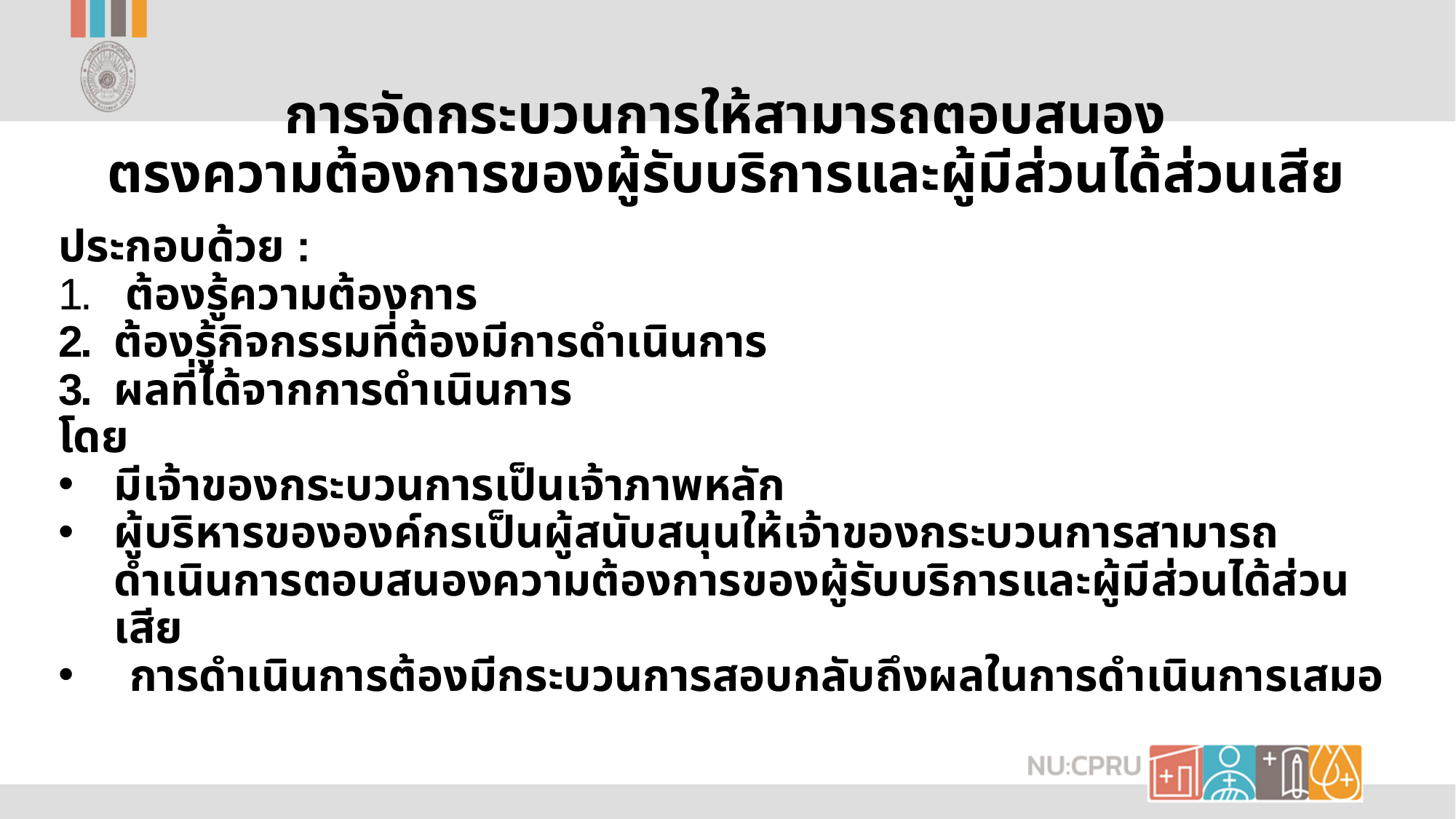

# การจัดกระบวนการให้สามารถตอบสนอง ตรงความต้องการของผู้รับบริการและผู้มีส่วนได้ส่วนเสีย
ประกอบด้วย :
 ต้องรู้ความต้องการ
ต้องรู้กิจกรรมที่ต้องมีการดำเนินการ
ผลที่ได้จากการดำเนินการ
โดย
มีเจ้าของกระบวนการเป็นเจ้าภาพหลัก
ผู้บริหารขององค์กรเป็นผู้สนับสนุนให้เจ้าของกระบวนการสามารถดำเนินการตอบสนองความต้องการของผู้รับบริการและผู้มีส่วนได้ส่วนเสีย
     การดำเนินการต้องมีกระบวนการสอบกลับถึงผลในการดำเนินการเสมอ